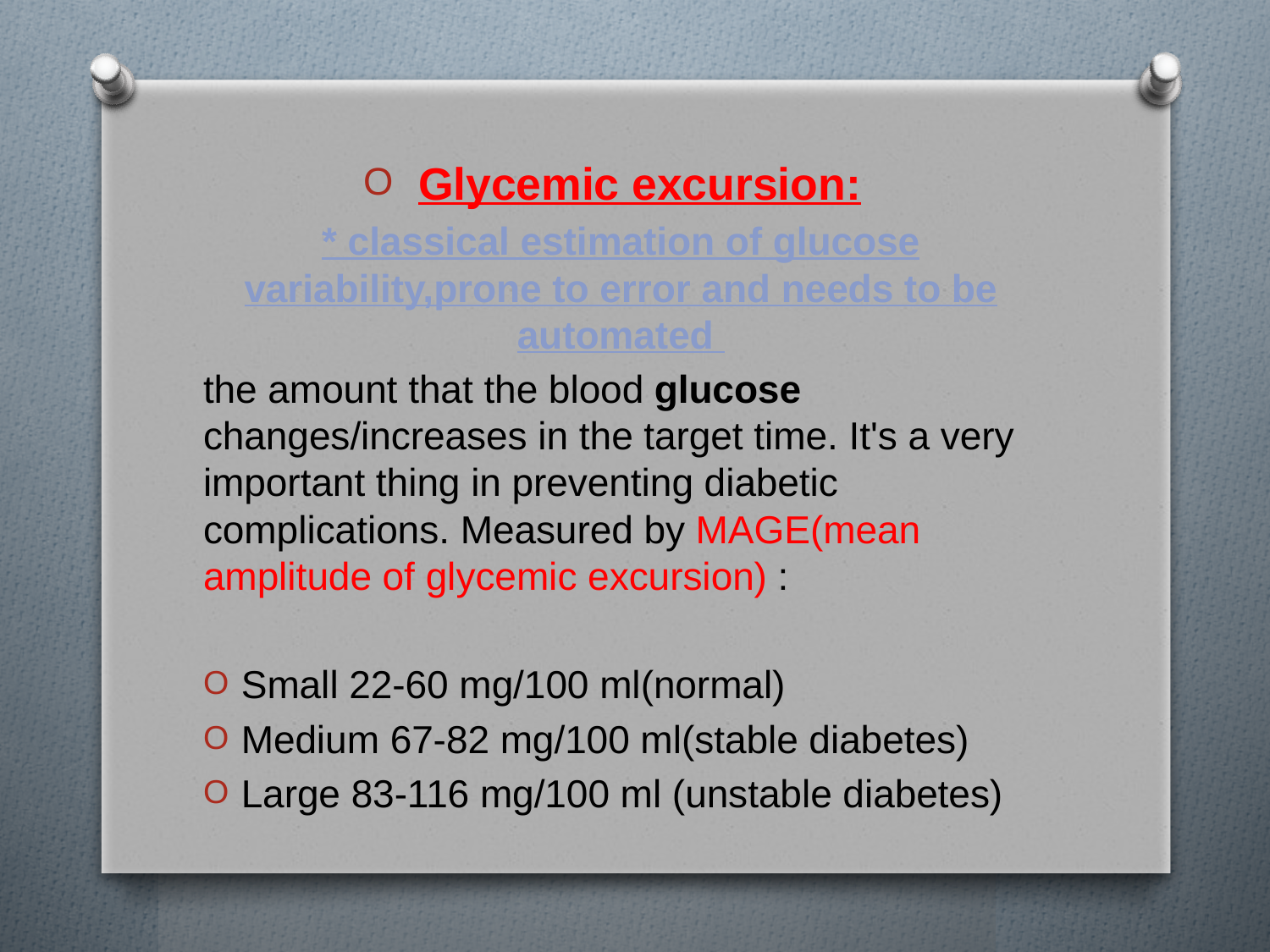

Glycemic excursion:
* classical estimation of glucose variability,prone to error and needs to be automated
the amount that the blood glucose changes/increases in the target time. It's a very important thing in preventing diabetic complications. Measured by MAGE(mean amplitude of glycemic excursion) :

Small 22-60 mg/100 ml(normal)
Medium 67-82 mg/100 ml(stable diabetes)
Large 83-116 mg/100 ml (unstable diabetes)